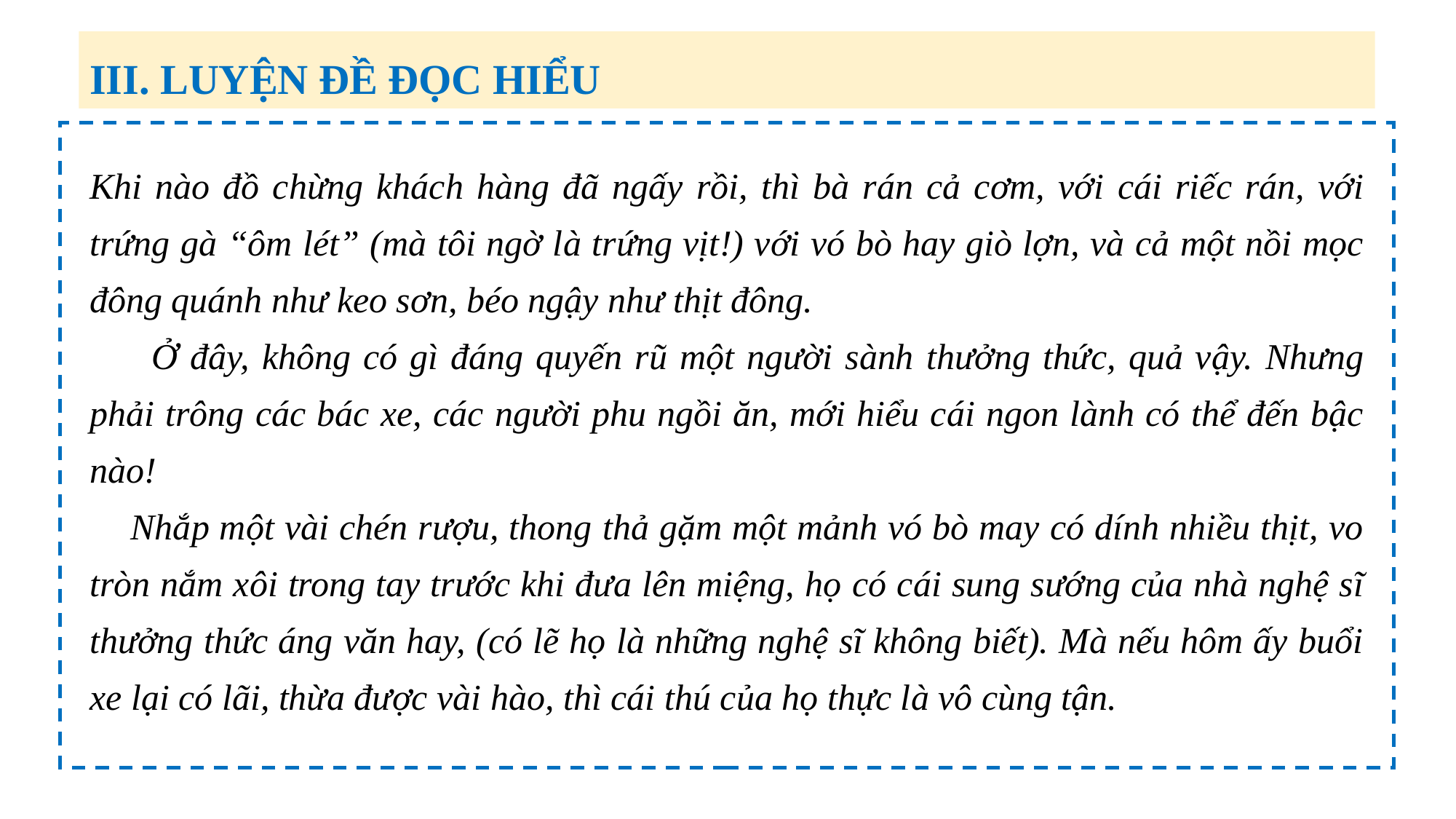

III. LUYỆN ĐỀ ĐỌC HIỂU

Khi nào đồ chừng khách hàng đã ngấy rồi, thì bà rán cả cơm, với cái riếc rán, với trứng gà “ôm lét” (mà tôi ngờ là trứng vịt!) với vó bò hay giò lợn, và cả một nồi mọc đông quánh như keo sơn, béo ngậy như thịt đông.
     Ở đây, không có gì đáng quyến rũ một người sành thưởng thức, quả vậy. Nhưng phải trông các bác xe, các người phu ngồi ăn, mới hiểu cái ngon lành có thể đến bậc nào!
    Nhắp một vài chén rượu, thong thả gặm một mảnh vó bò may có dính nhiều thịt, vo tròn nắm xôi trong tay trước khi đưa lên miệng, họ có cái sung sướng của nhà nghệ sĩ thưởng thức áng văn hay, (có lẽ họ là những nghệ sĩ không biết). Mà nếu hôm ấy buổi xe lại có lãi, thừa được vài hào, thì cái thú của họ thực là vô cùng tận.